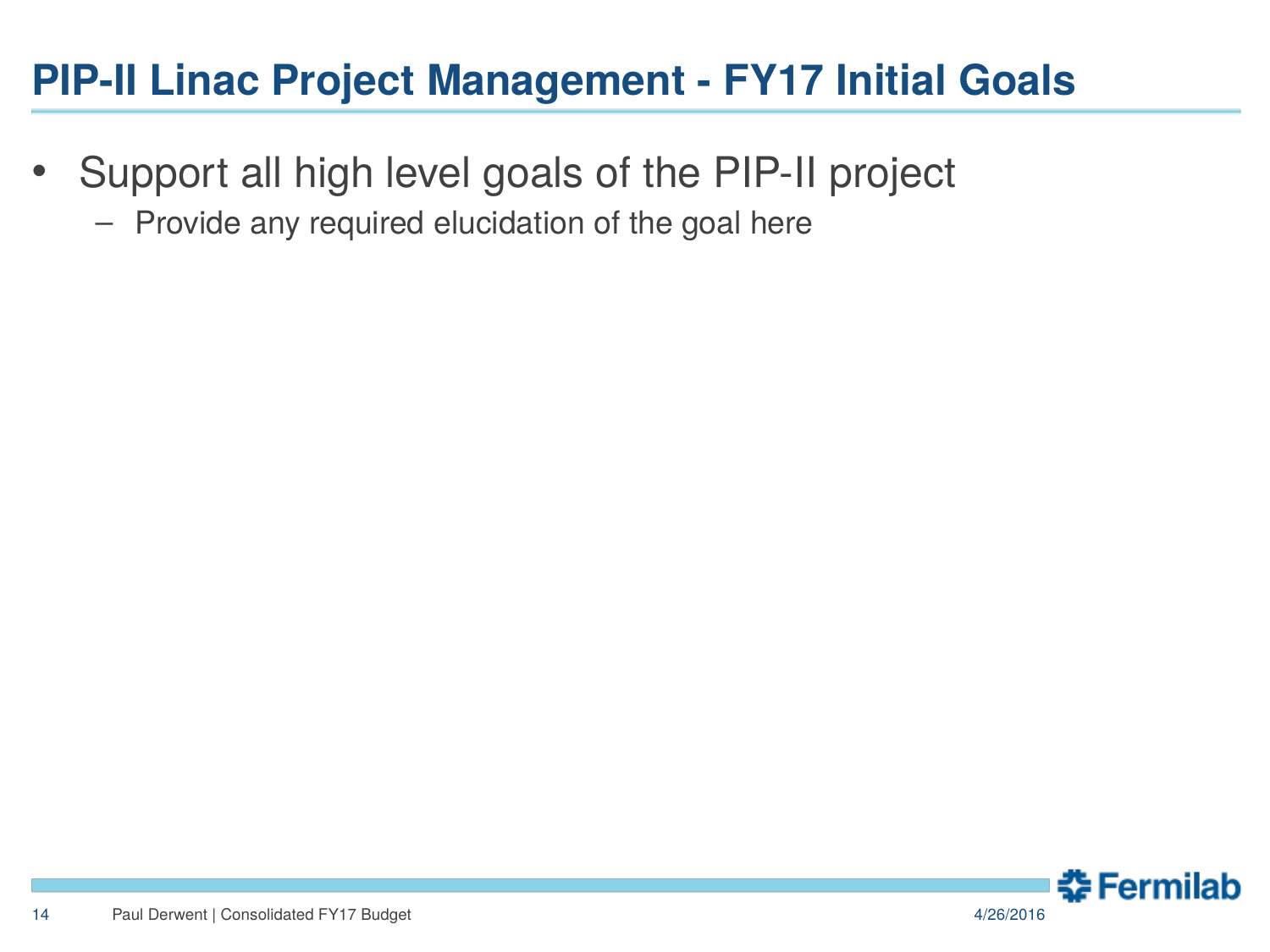

# PIP-II Linac Project Management - FY17 Initial Goals
Support all high level goals of the PIP-II project
Provide any required elucidation of the goal here

14
Paul Derwent | Consolidated FY17 Budget
4/26/2016